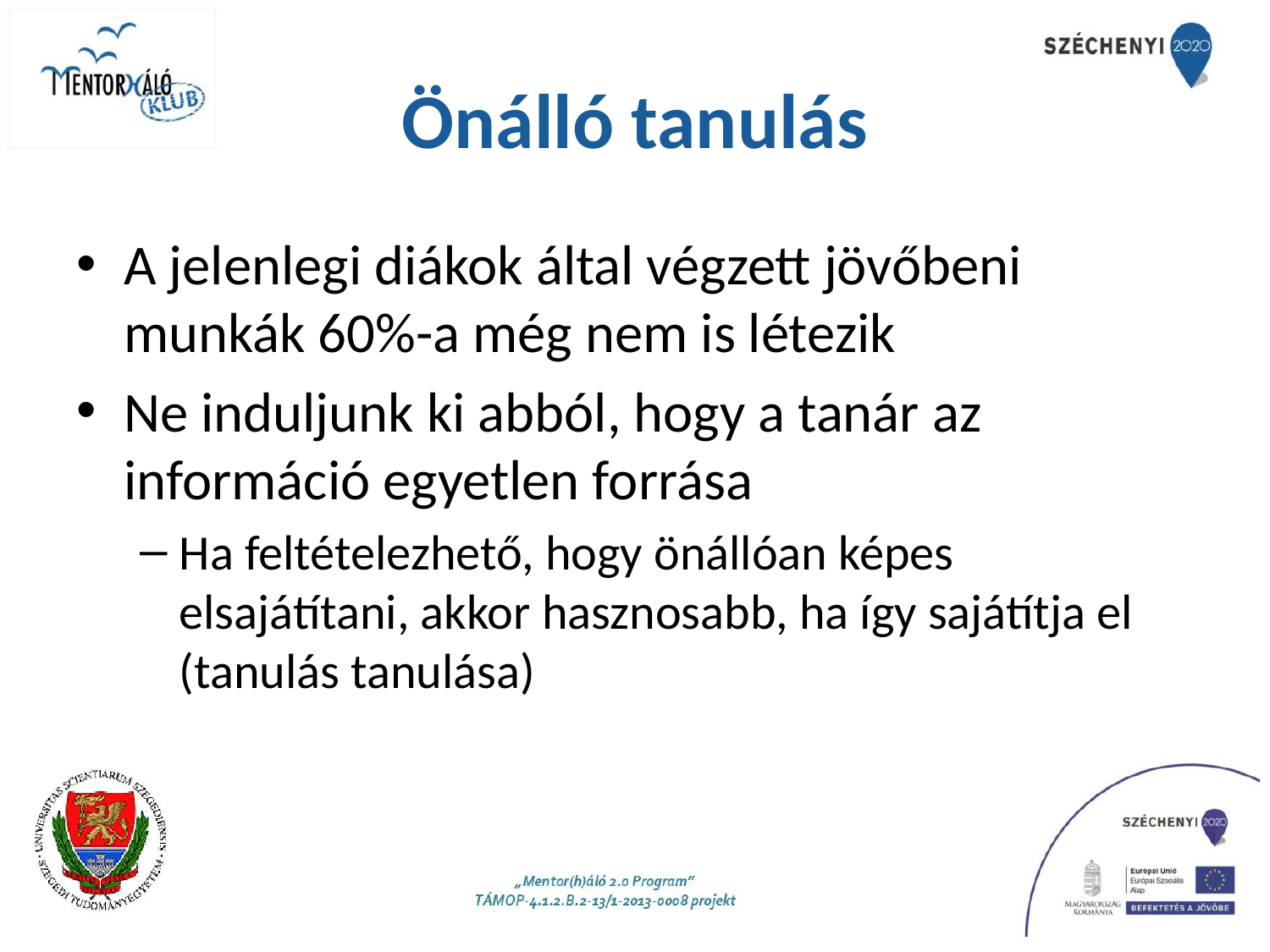

# Önálló tanulás
A jelenlegi diákok által végzett jövőbeni munkák 60%-a még nem is létezik
Ne induljunk ki abból, hogy a tanár az információ egyetlen forrása
Ha feltételezhető, hogy önállóan képes elsajátítani, akkor hasznosabb, ha így sajátítja el (tanulás tanulása)